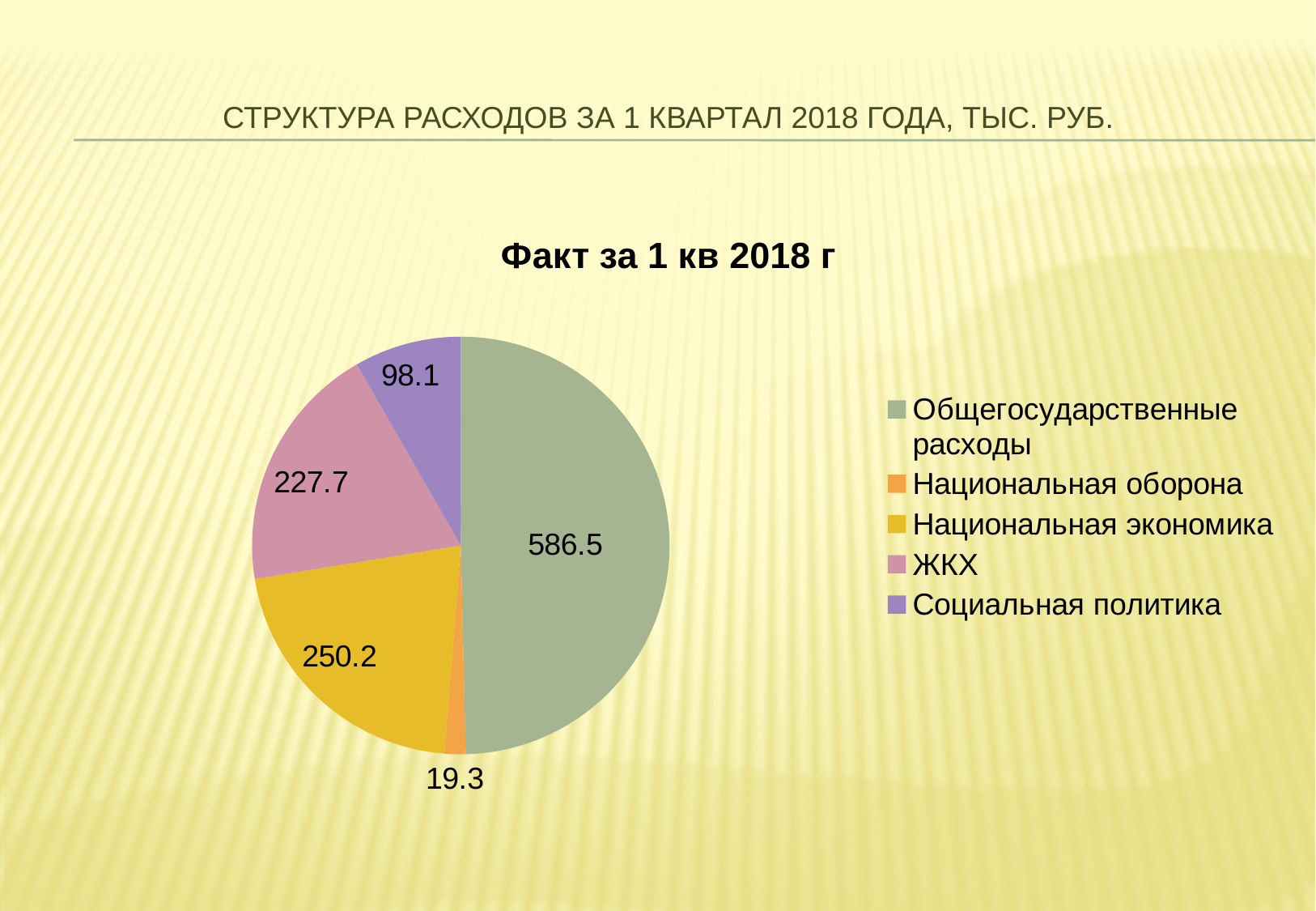

# Структура расходов за 1 квартал 2018 года, тыс. руб.

### Chart:

| Category | Факт за 1 кв 2018 г |
|---|---|
| Общегосударственные расходы | 586.5 |
| Национальная оборона | 19.3 |
| Национальная экономика | 250.2 |
| ЖКХ | 227.7 |
| Социальная политика | 98.1 |